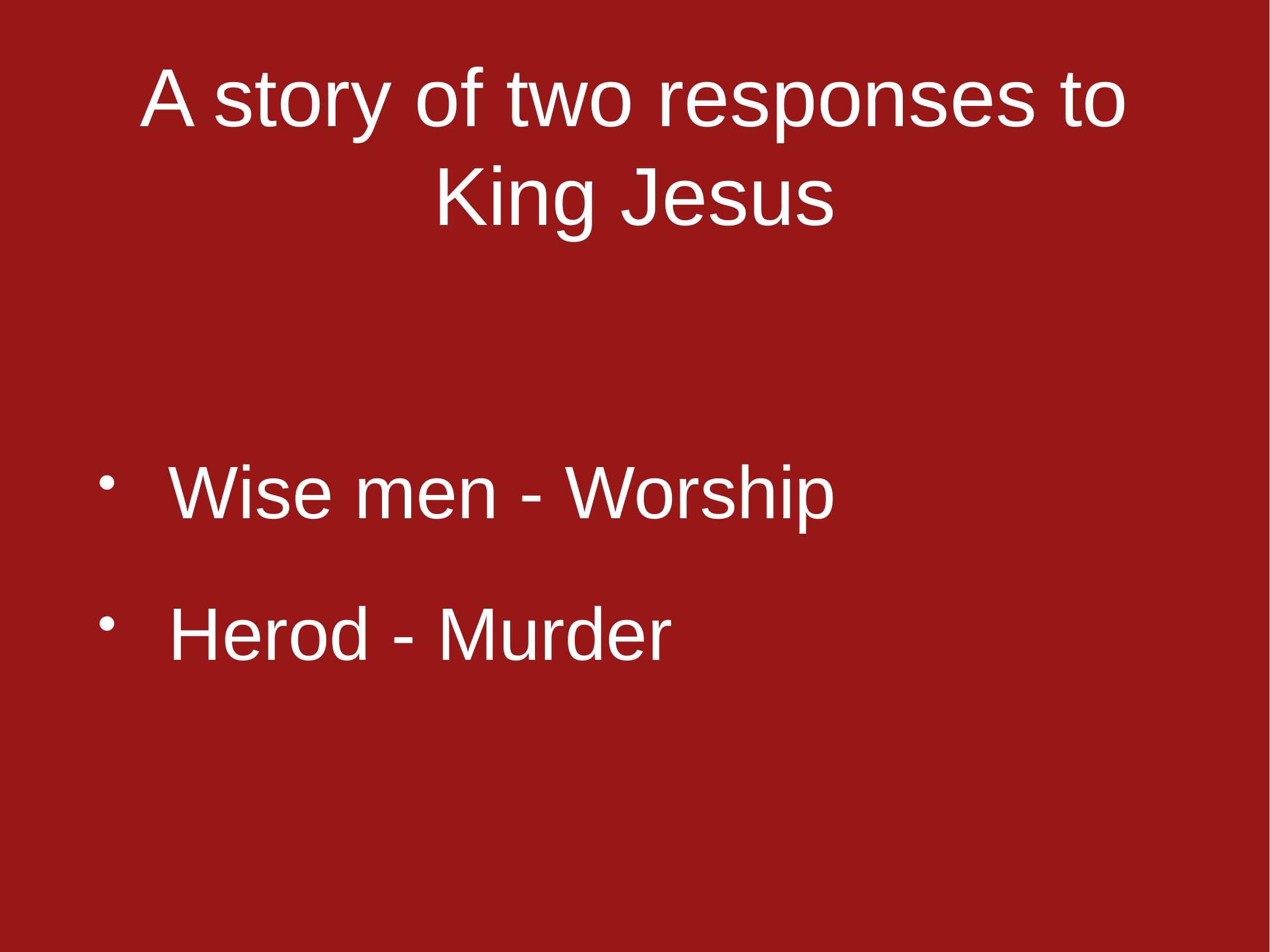

# A story of two responses to King Jesus
Wise men - Worship
Herod - Murder